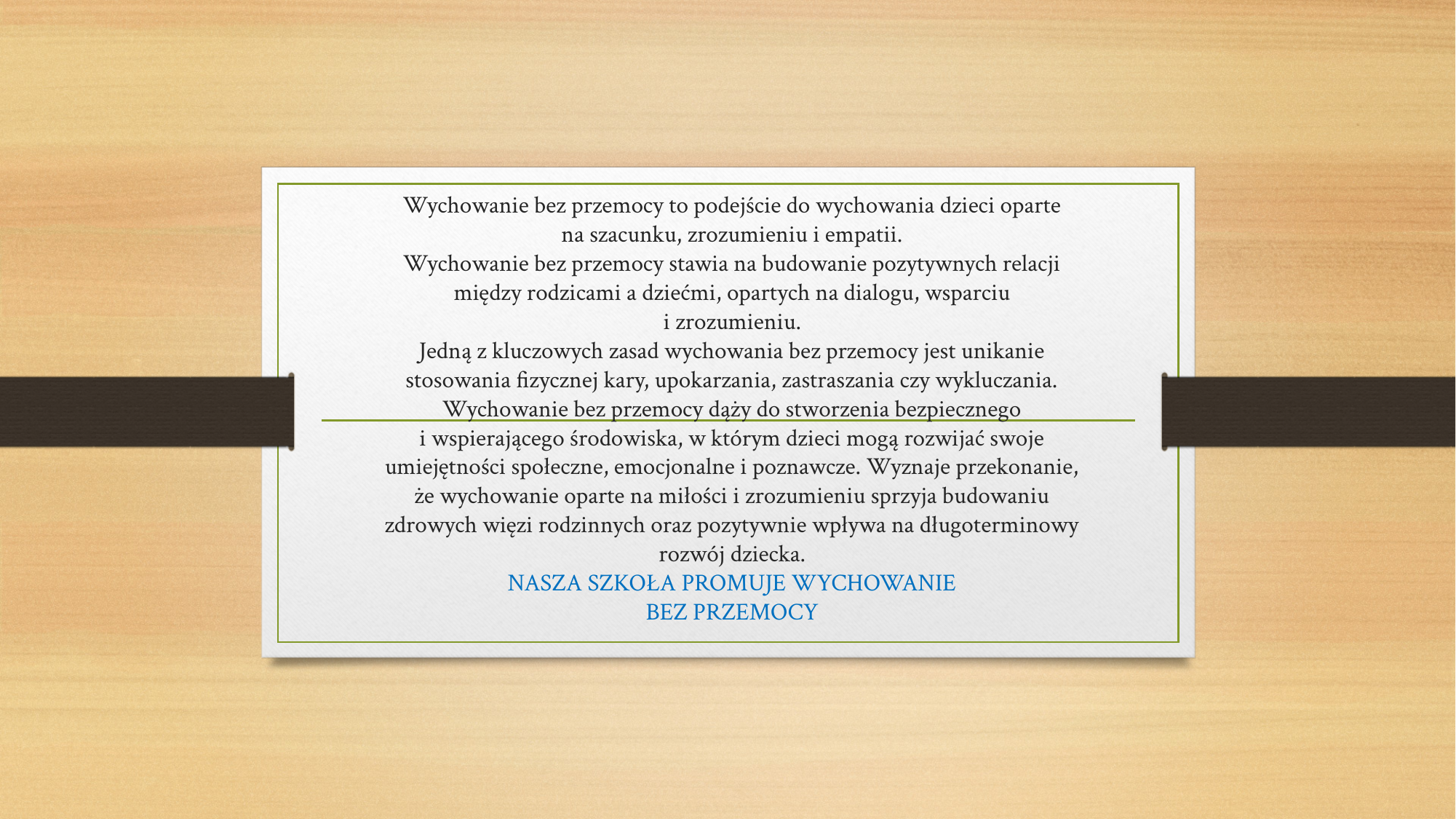

# Wychowanie bez przemocy to podejście do wychowania dzieci oparte na szacunku, zrozumieniu i empatii. Wychowanie bez przemocy stawia na budowanie pozytywnych relacji między rodzicami a dziećmi, opartych na dialogu, wsparciu i zrozumieniu. Jedną z kluczowych zasad wychowania bez przemocy jest unikanie stosowania fizycznej kary, upokarzania, zastraszania czy wykluczania. Wychowanie bez przemocy dąży do stworzenia bezpiecznego i wspierającego środowiska, w którym dzieci mogą rozwijać swoje umiejętności społeczne, emocjonalne i poznawcze. Wyznaje przekonanie, że wychowanie oparte na miłości i zrozumieniu sprzyja budowaniu zdrowych więzi rodzinnych oraz pozytywnie wpływa na długoterminowy rozwój dziecka. NASZA SZKOŁA PROMUJE WYCHOWANIE BEZ PRZEMOCY